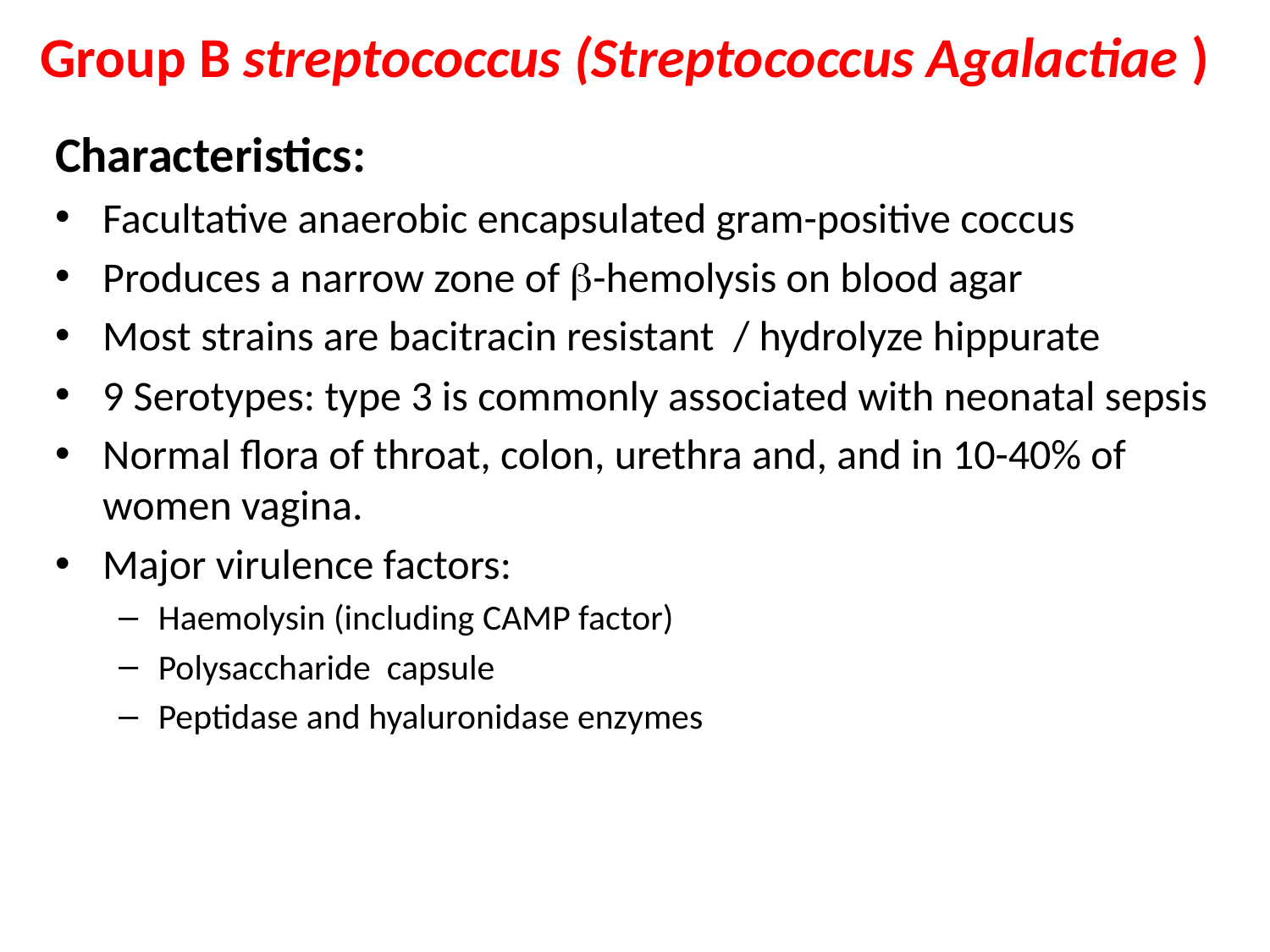

# Group B streptococcus (Streptococcus Agalactiae )
Characteristics:
Facultative anaerobic encapsulated gram-positive coccus
Produces a narrow zone of β-hemolysis on blood agar
Most strains are bacitracin resistant  / hydrolyze hippurate
9 Serotypes: type 3 is commonly associated with neonatal sepsis
Normal flora of throat, colon, urethra and, and in 10-40% of women vagina.
Major virulence factors:
Haemolysin (including CAMP factor)
Polysaccharide  capsule
Peptidase and hyaluronidase enzymes